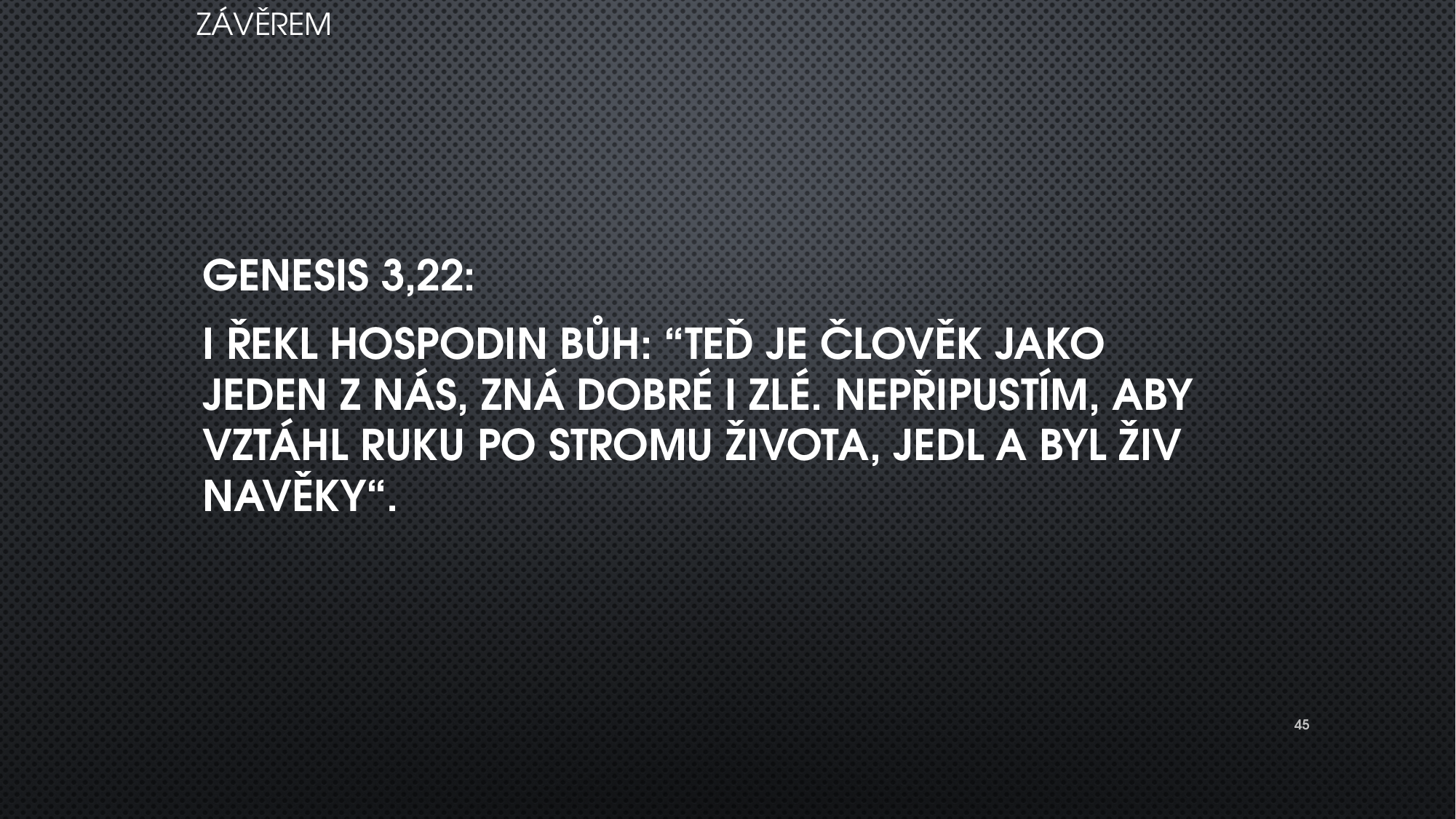

Závěrem
Genesis 3,22:
I řekl Hospodin Bůh: “Teď je člověk jako jeden z nás, zná dobré i zlé. Nepřipustím, aby vztáhl ruku po stromu života, jedl a byl živ navěky“.

45